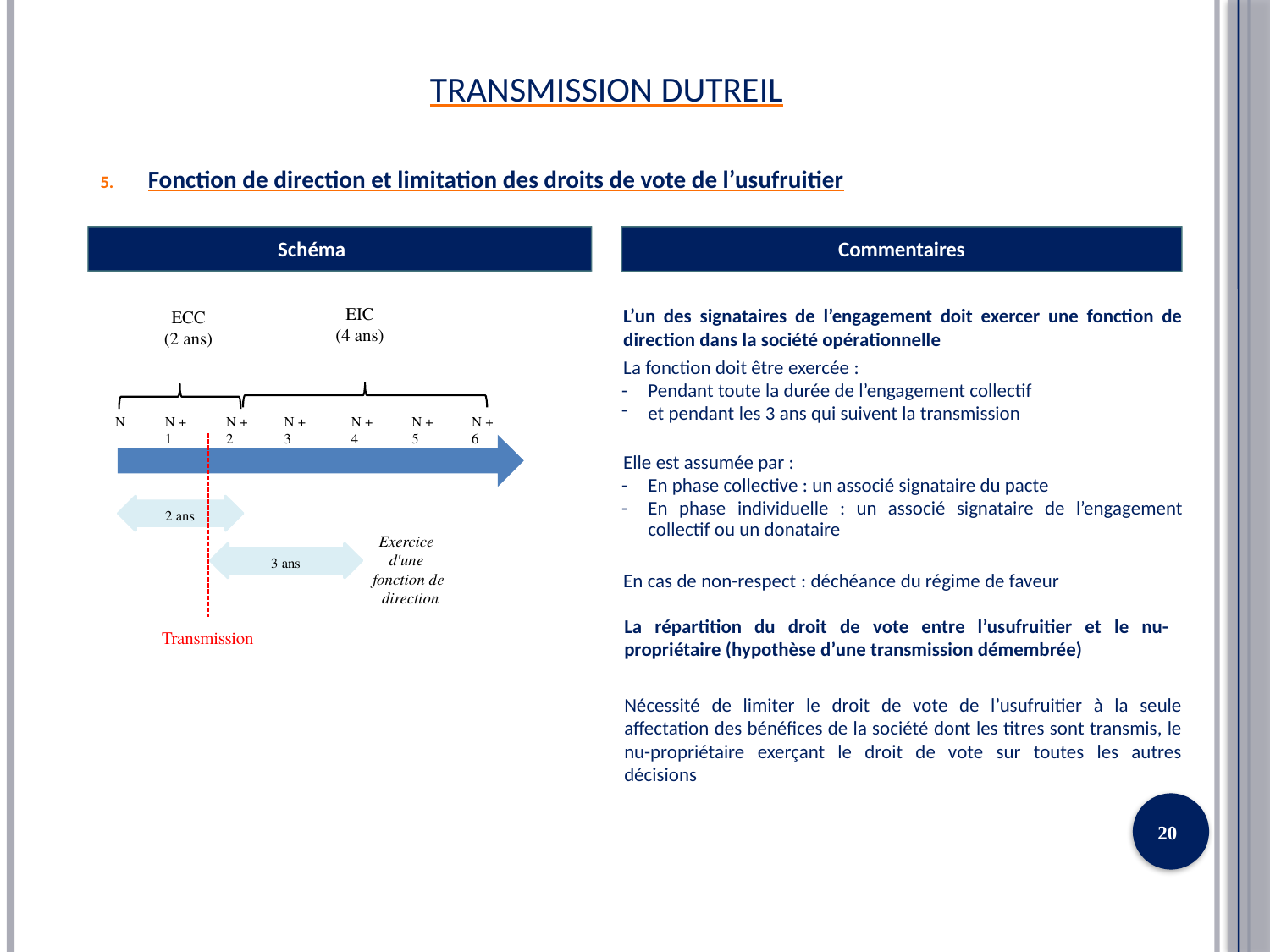

# TRANSMISSION DUTREIL
Fonction de direction et limitation des droits de vote de l’usufruitier

Schéma
Commentaires
L’un des signataires de l’engagement doit exercer une fonction de direction dans la société opérationnelle
La fonction doit être exercée :
-	Pendant toute la durée de l’engagement collectif
et pendant les 3 ans qui suivent la transmission

Elle est assumée par :
-	En phase collective : un associé signataire du pacte
-	En phase individuelle : un associé signataire de l’engagement collectif ou un donataire

En cas de non-respect : déchéance du régime de faveur
EIC
(4 ans)
ECC
(2 ans)

N
N + 1
N + 2
N + 3
N + 4
N + 5
N + 6

2 ans
Exercice  d'une  fonction de  direction

3 ans
La répartition du droit de vote entre l’usufruitier et le nu-  propriétaire (hypothèse d’une transmission démembrée)

Nécessité de limiter le droit de vote de l’usufruitier à la seule affectation des bénéfices de la société dont les titres sont transmis, le nu-propriétaire exerçant le droit de vote sur toutes les autres décisions
Transmission
20